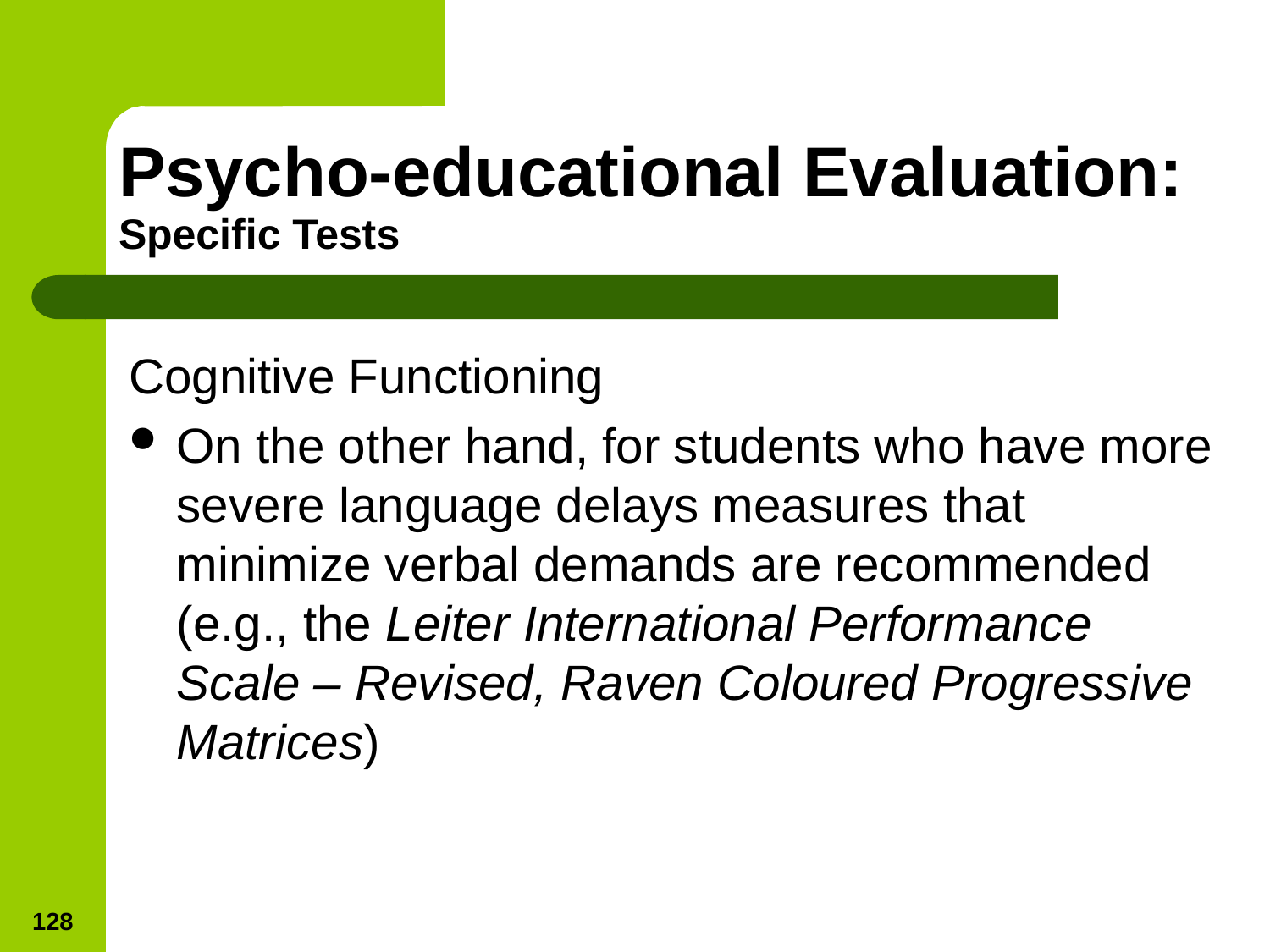

# Psycho-educational Evaluation: Specific Tests
Cognitive Functioning
On the other hand, for students who have more severe language delays measures that minimize verbal demands are recommended (e.g., the Leiter International Performance Scale – Revised, Raven Coloured Progressive Matrices)

128